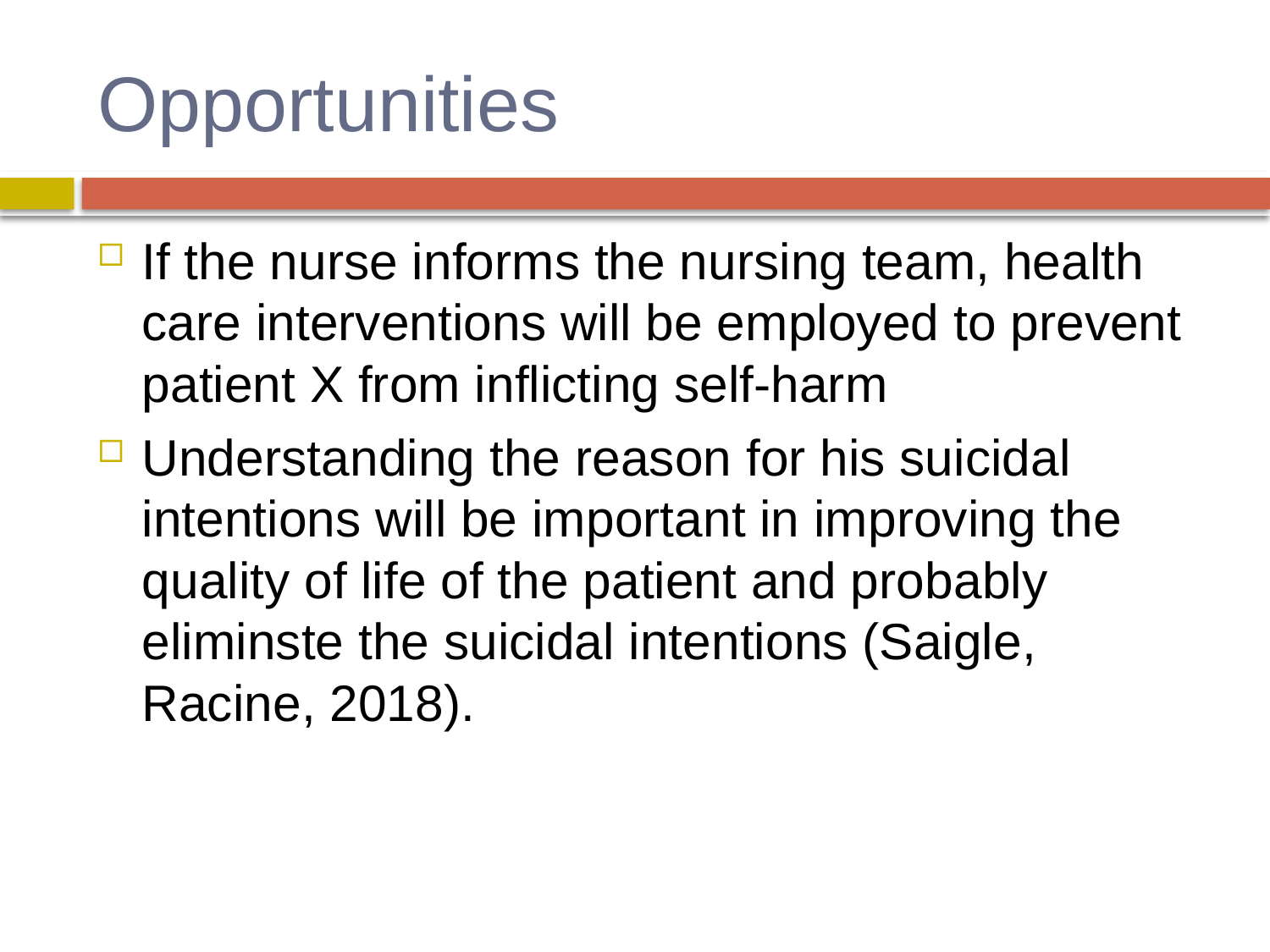

# Opportunities
If the nurse informs the nursing team, health care interventions will be employed to prevent patient X from inflicting self-harm
Understanding the reason for his suicidal intentions will be important in improving the quality of life of the patient and probably eliminste the suicidal intentions (Saigle, Racine, 2018).